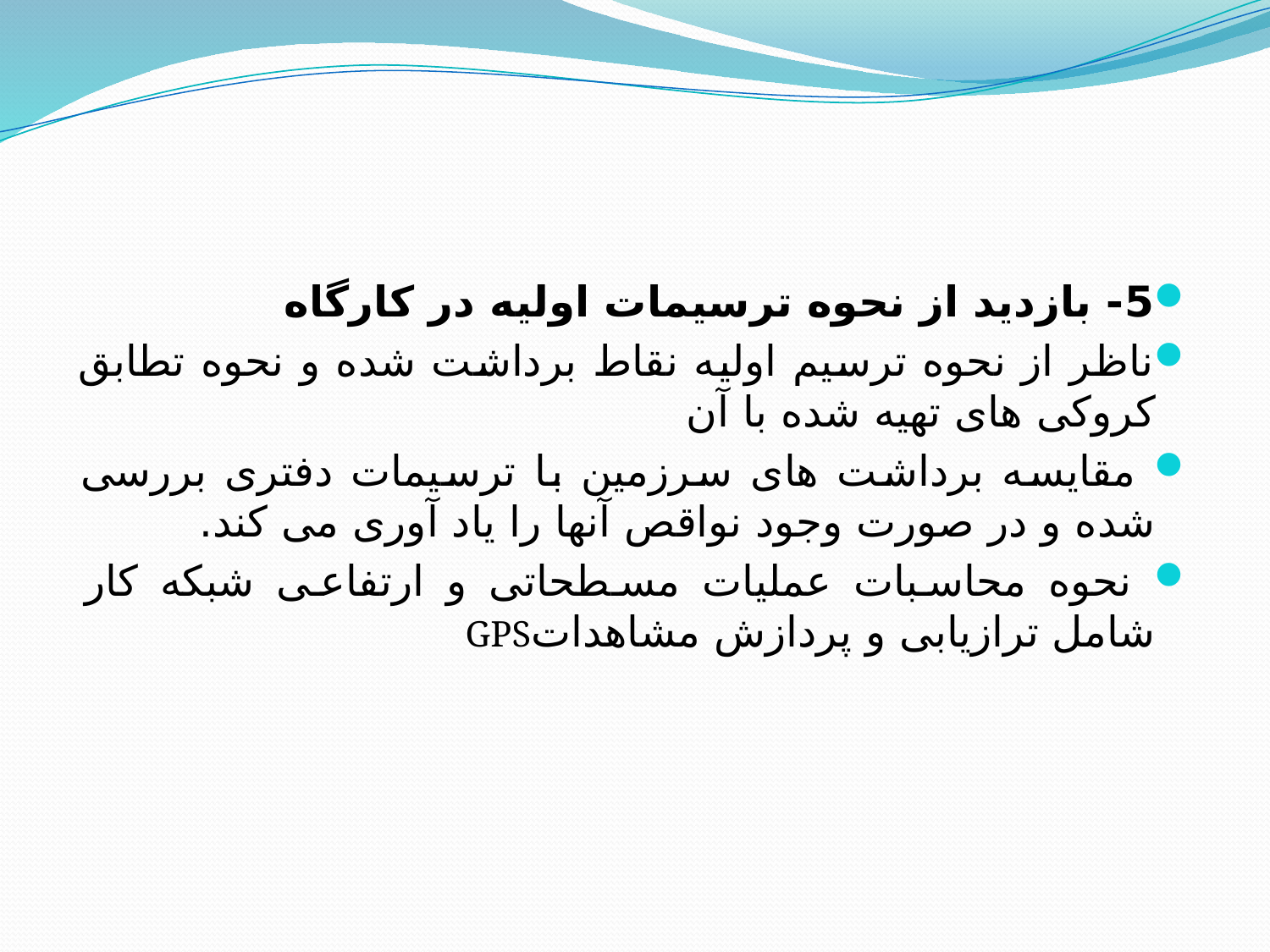

5- بازدید از نحوه ترسیمات اولیه در کارگاه
ناظر از نحوه ترسیم اولیه نقاط برداشت شده و نحوه تطابق کروکی های تهیه شده با آن
 مقایسه برداشت های سرزمین با ترسیمات دفتری بررسی شده و در صورت وجود نواقص آنها را یاد آوری می کند.
 نحوه محاسبات عملیات مسطحاتی و ارتفاعی شبکه کار شامل ترازیابی و پردازش مشاهداتGPS